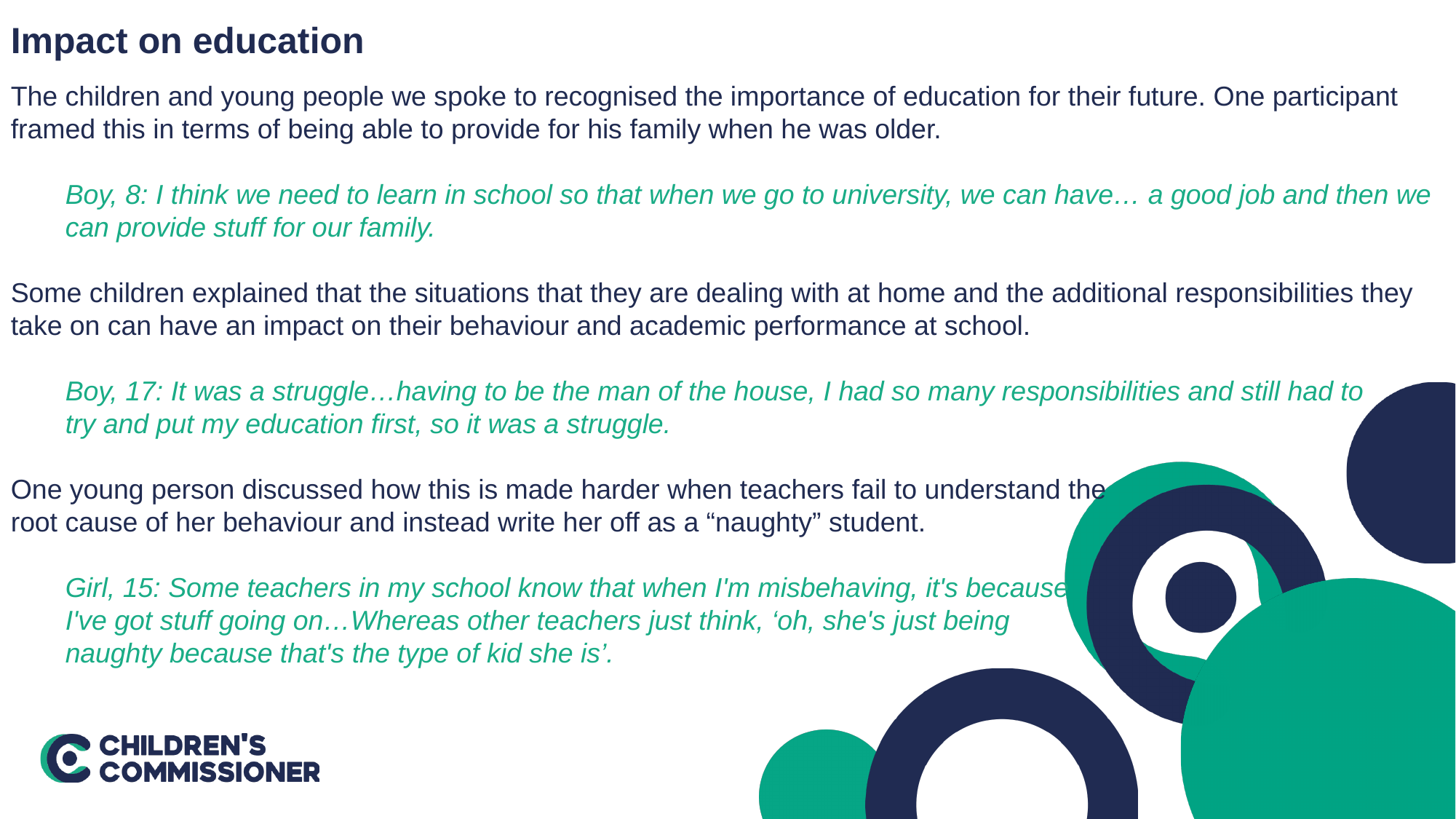

Impact on education
The children and young people we spoke to recognised the importance of education for their future. One participant framed this in terms of being able to provide for his family when he was older.

Boy, 8: I think we need to learn in school so that when we go to university, we can have… a good job and then we can provide stuff for our family.

Some children explained that the situations that they are dealing with at home and the additional responsibilities they take on can have an impact on their behaviour and academic performance at school.

Boy, 17: It was a struggle…having to be the man of the house, I had so many responsibilities and still had to
try and put my education first, so it was a struggle.

One young person discussed how this is made harder when teachers fail to understand the
root cause of her behaviour and instead write her off as a “naughty” student.

Girl, 15: Some teachers in my school know that when I'm misbehaving, it's because
I've got stuff going on…Whereas other teachers just think, ‘oh, she's just being
naughty because that's the type of kid she is’.